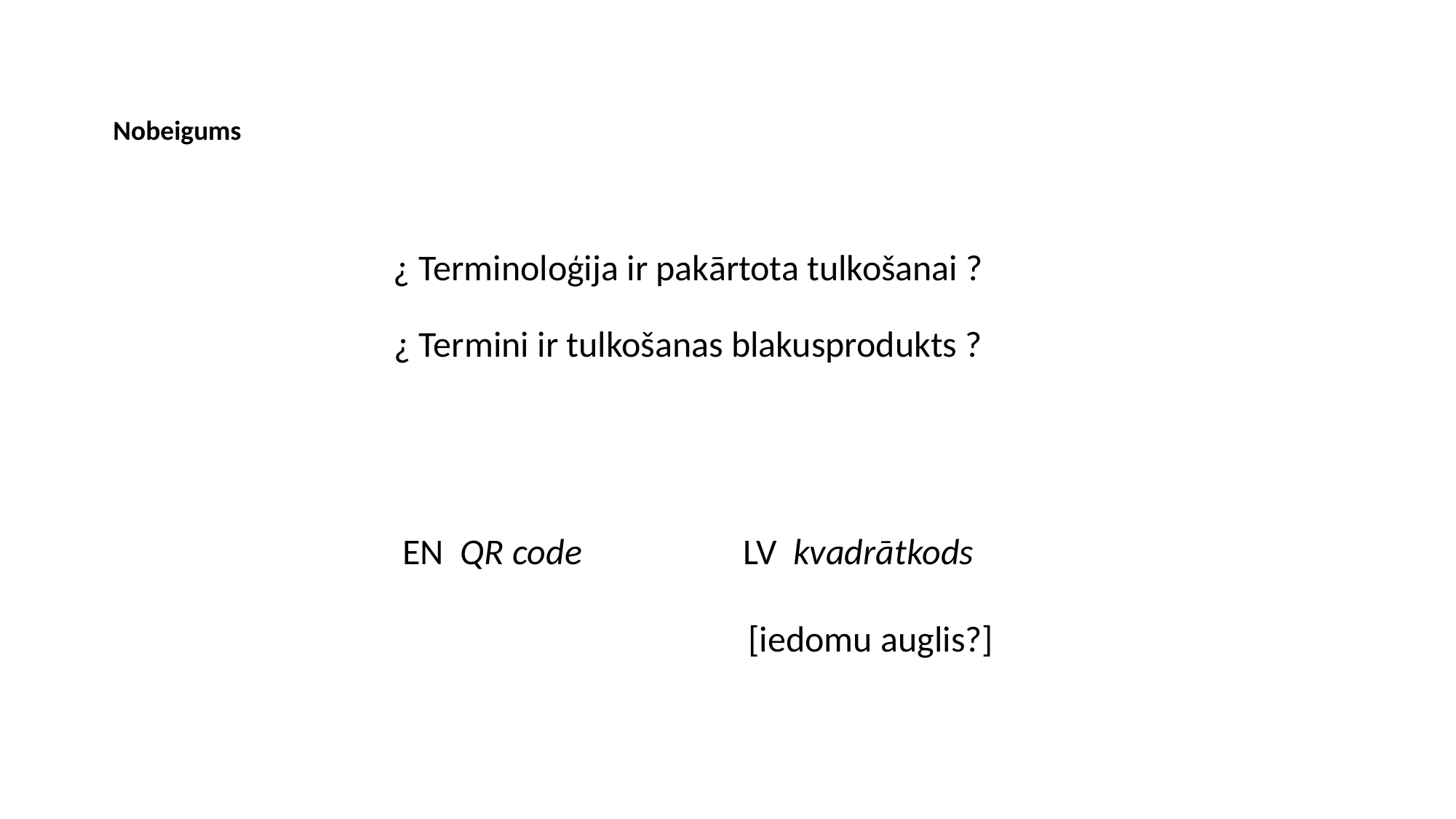

Nobeigums

¿ Terminoloģija ir pakārtota tulkošanai ?

¿ Termini ir tulkošanas blakusprodukts ?

 EN  QR code  	                LV  kvadrātkods
		                  [iedomu auglis?]